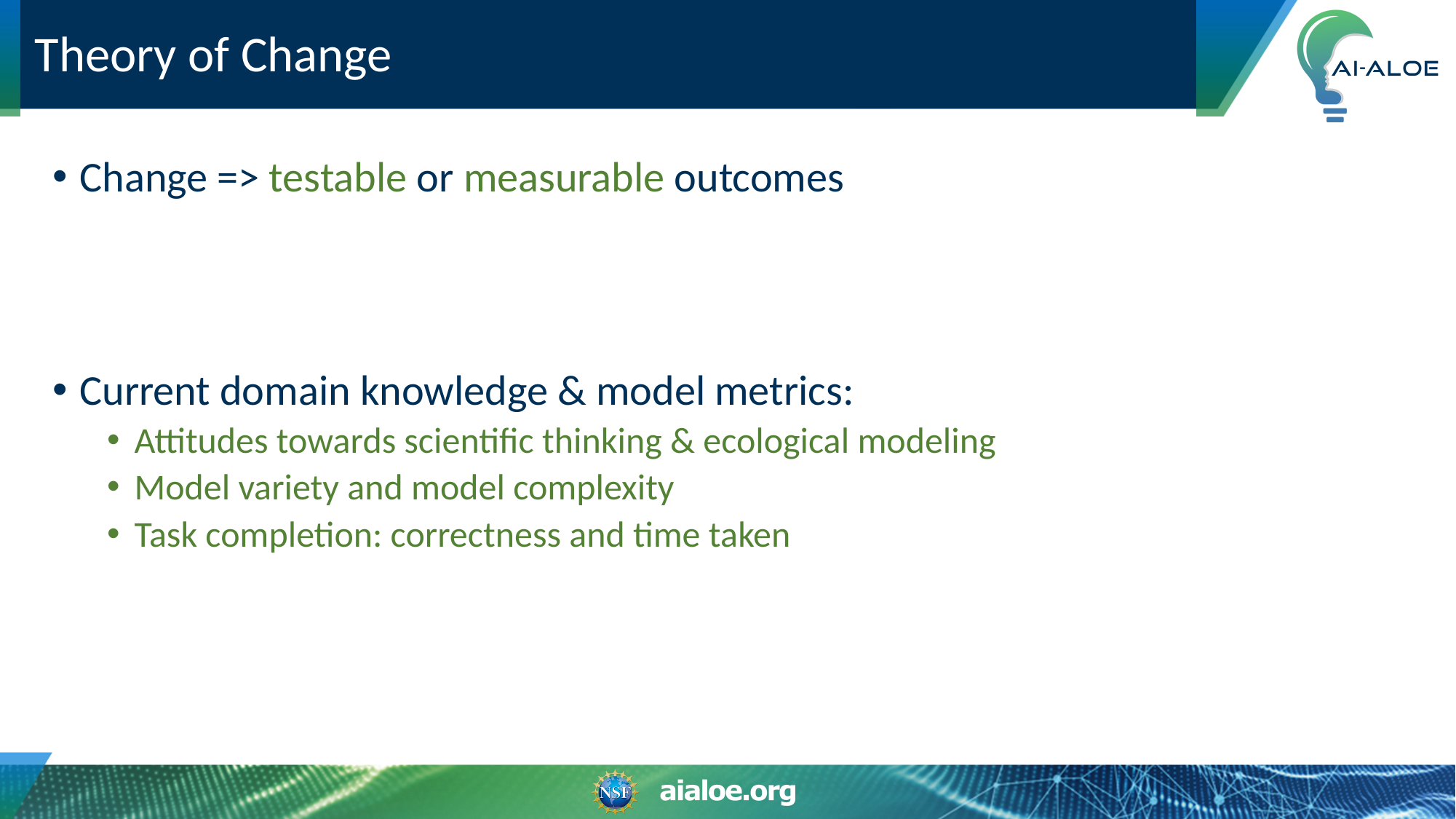

# Theory of Change
Change => testable or measurable outcomes

Current domain knowledge & model metrics:
Attitudes towards scientific thinking & ecological modeling
Model variety and model complexity
Task completion: correctness and time taken